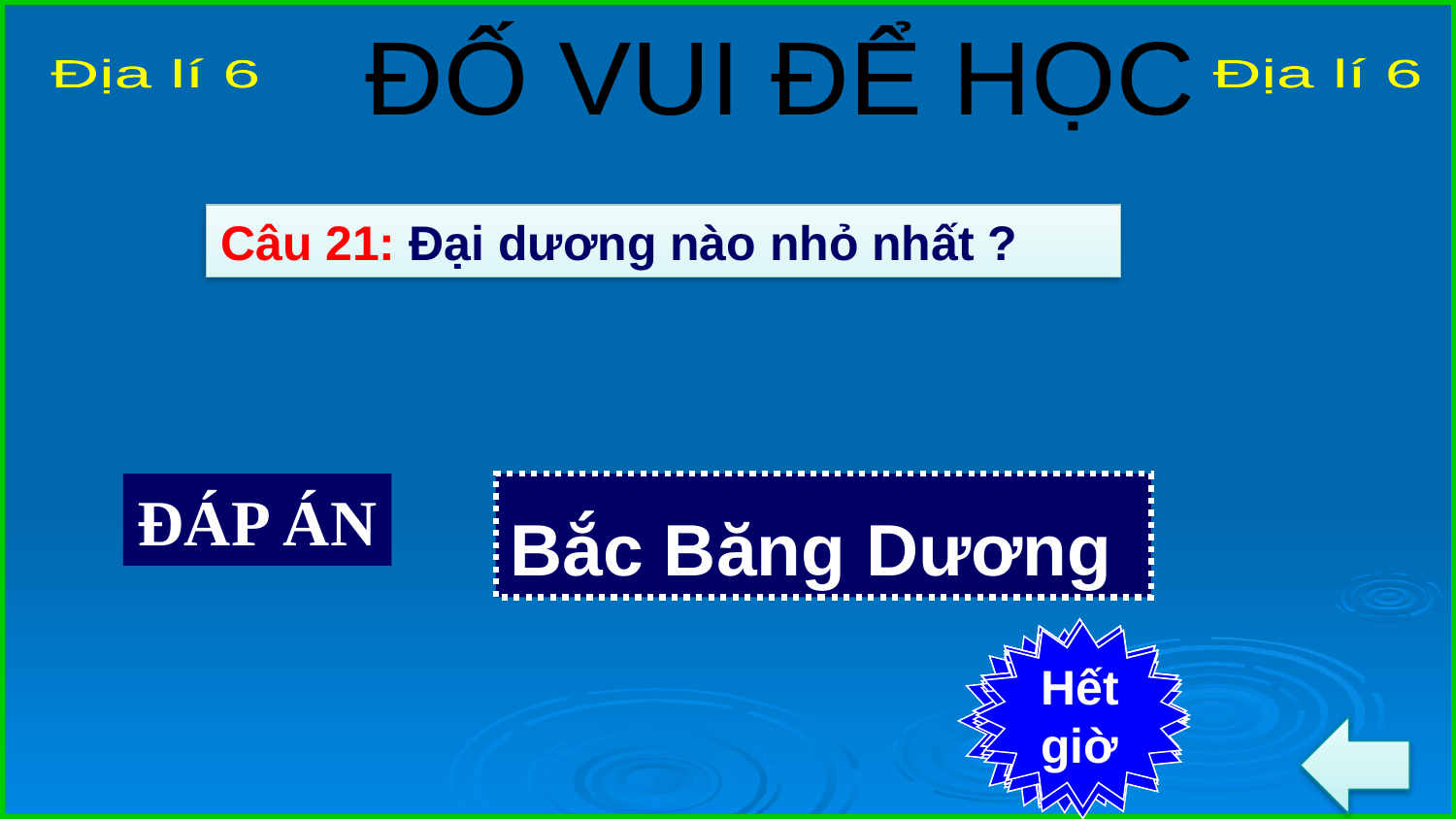

ĐỐ VUI ĐỂ HỌC
Địa lí 6
Địa lí 6
Câu 21: Đại dương nào nhỏ nhất ?
ĐÁP ÁN
Bắc Băng Dương
7
6
4
2
Hết
giờ
Bắt
đầu
5
3
9
8
1